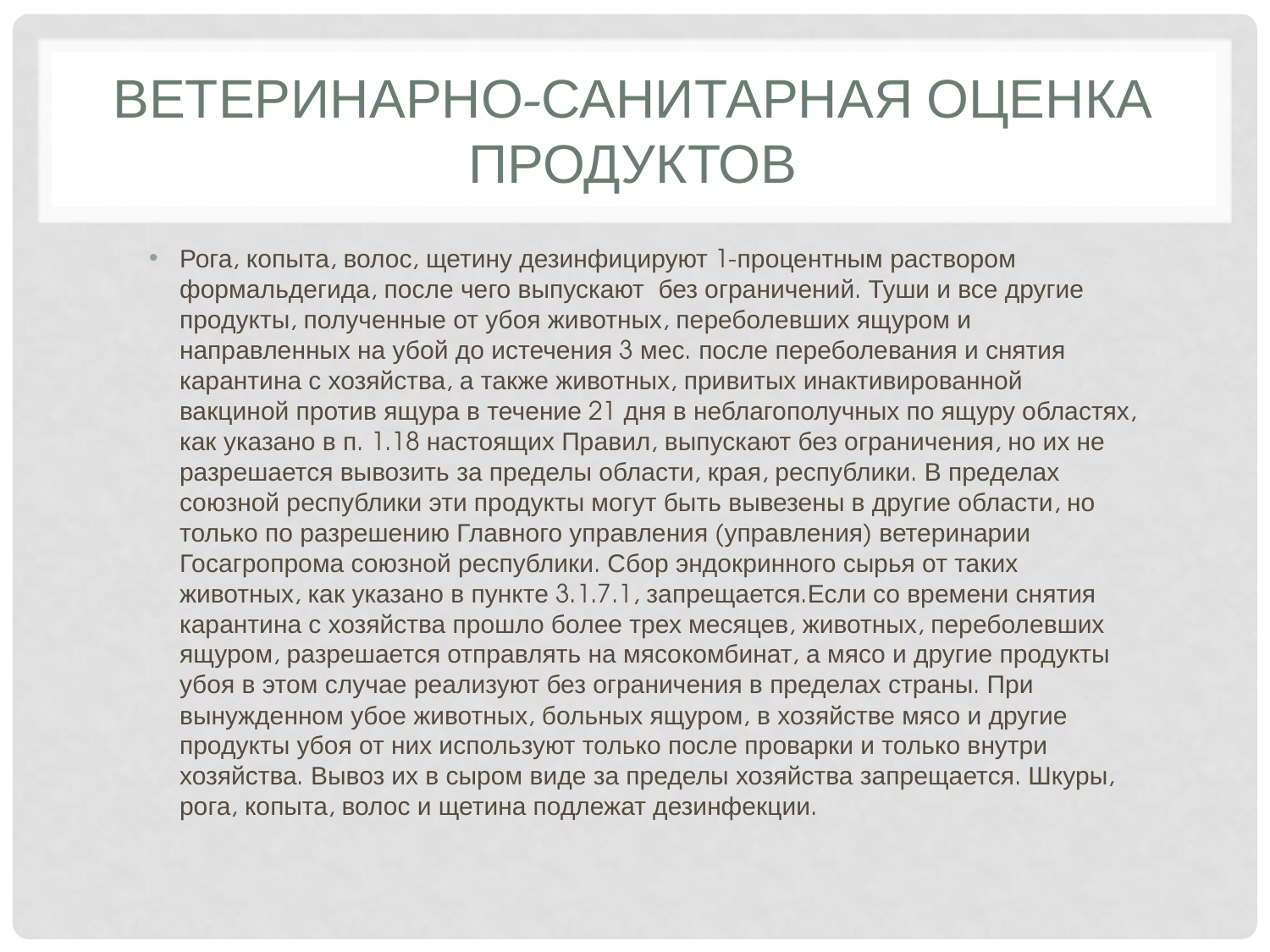

# Ветеринарно-санитарная оценка продуктов
Рога, копыта, волос, щетину дезинфицируют 1-процентным раствором  формальдегида, после чего выпускают  без ограничений. Туши и все другие продукты, полученные от убоя животных, переболевших ящуром и направленных на убой до истечения 3 мес. после переболевания и снятия карантина с хозяйства, а также животных, привитых инактивированной вакциной против ящура в течение 21 дня в неблагополучных по ящуру областях, как указано в п. 1.18 настоящих Правил, выпускают без ограничения, но их не разрешается вывозить за пределы области, края, республики. В пределах союзной республики эти продукты могут быть вывезены в другие области, но только по разрешению Главного управления (управления) ветеринарии Госагропрома союзной республики. Сбор эндокринного сырья от таких животных, как указано в пункте 3.1.7.1, запрещается.Если со времени снятия карантина с хозяйства прошло более трех месяцев, животных, переболевших ящуром, разрешается отправлять на мясокомбинат, а мясо и другие продукты убоя в этом случае реализуют без ограничения в пределах страны. При вынужденном убое животных, больных ящуром, в хозяйстве мясо и другие продукты убоя от них используют только после проварки и только внутри хозяйства. Вывоз их в сыром виде за пределы хозяйства запрещается. Шкуры, рога, копыта, волос и щетина подлежат дезинфекции.